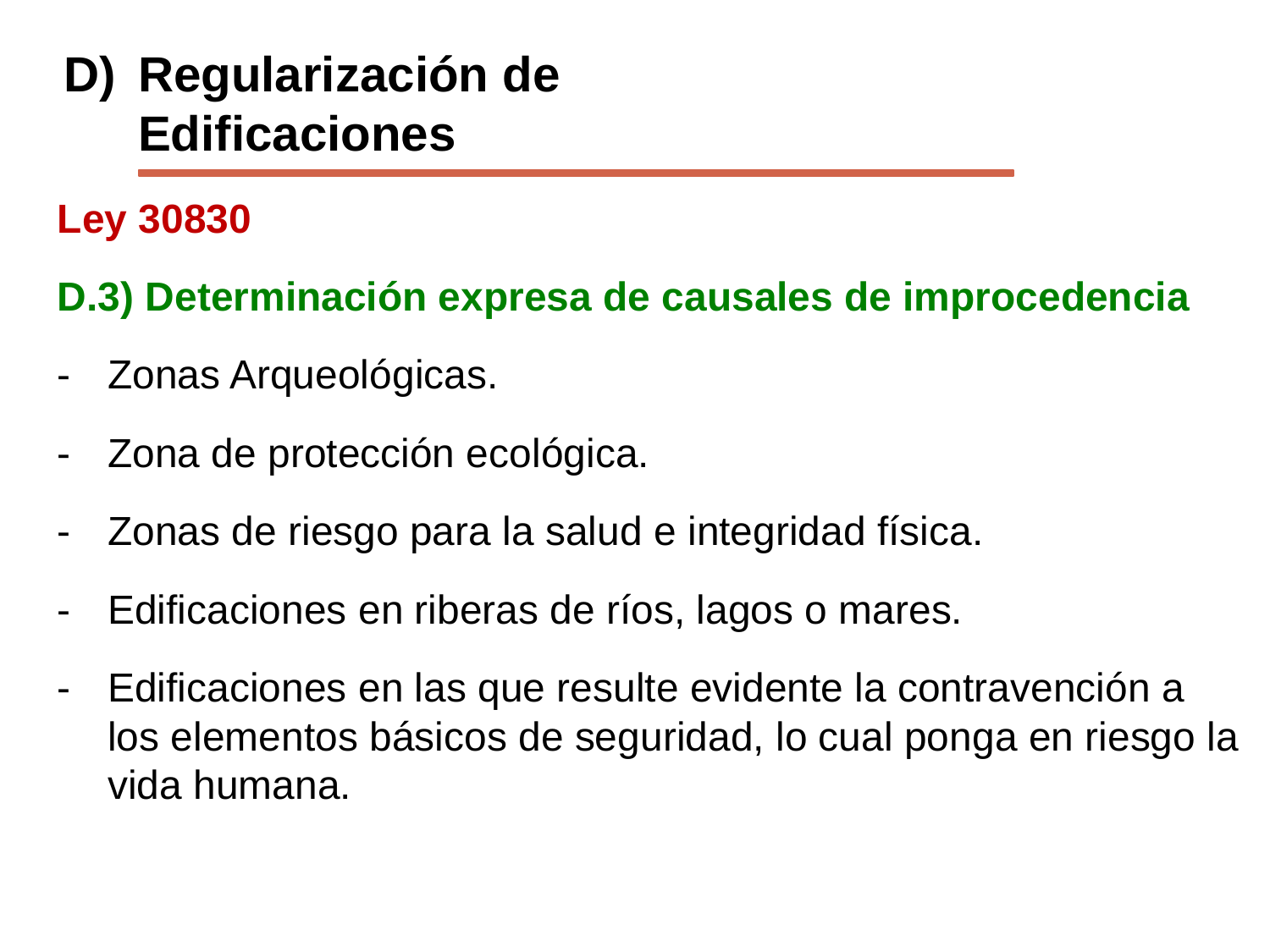

D)	Regularización de
	Edificaciones

Ley 30830

D.3) Determinación expresa de causales de improcedencia

-	Zonas Arqueológicas.

-	Zona de protección ecológica.

-	Zonas de riesgo para la salud e integridad física.

-	Edificaciones en riberas de ríos, lagos o mares.

-	Edificaciones en las que resulte evidente la contravención a los elementos básicos de seguridad, lo cual ponga en riesgo la vida humana.